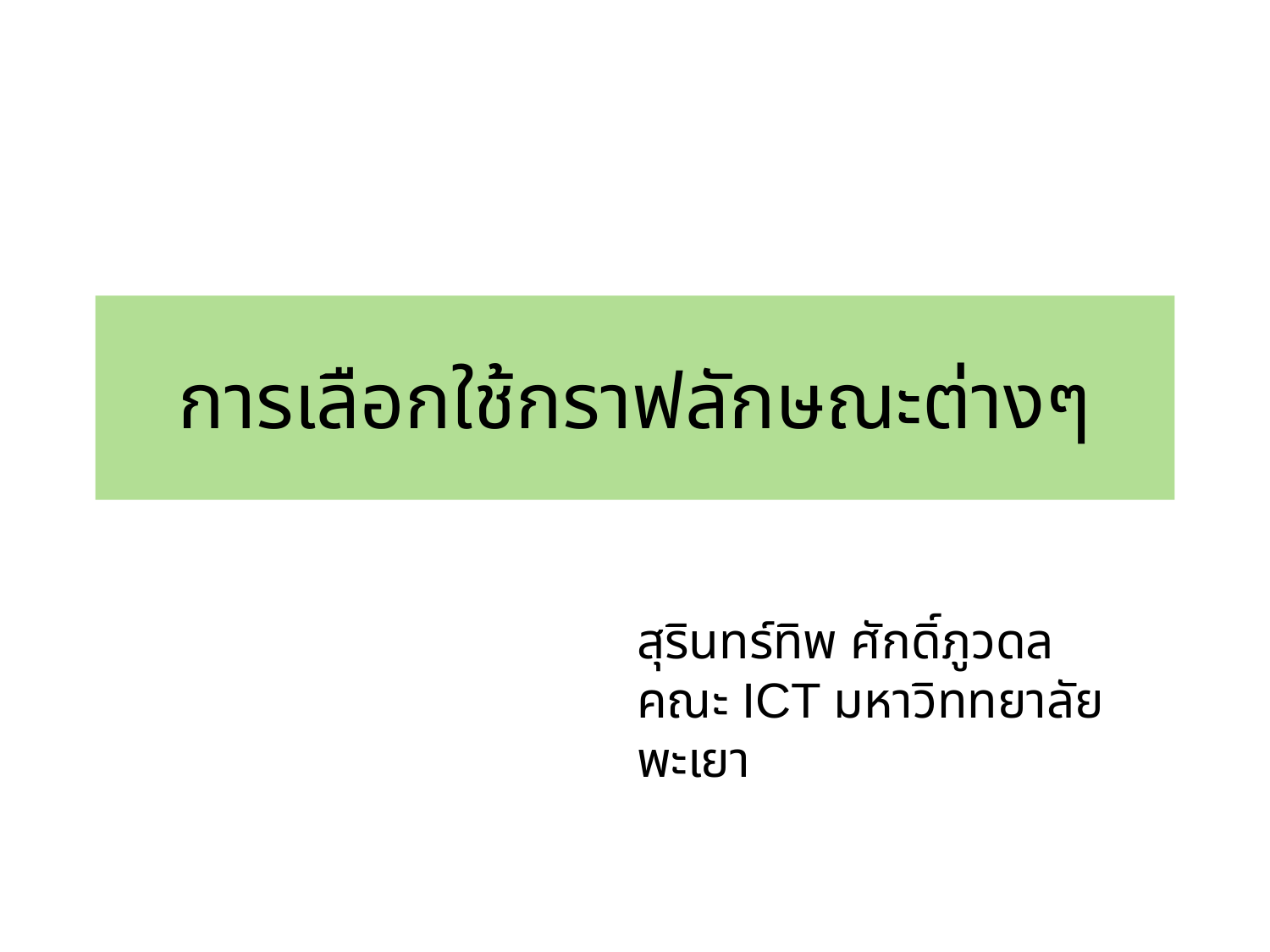

# การเลือกใช้กราฟลักษณะต่างๆ
สุรินทร์ทิพ ศักดิ์ภูวดล
คณะ ICT มหาวิททยาลัยพะเยา